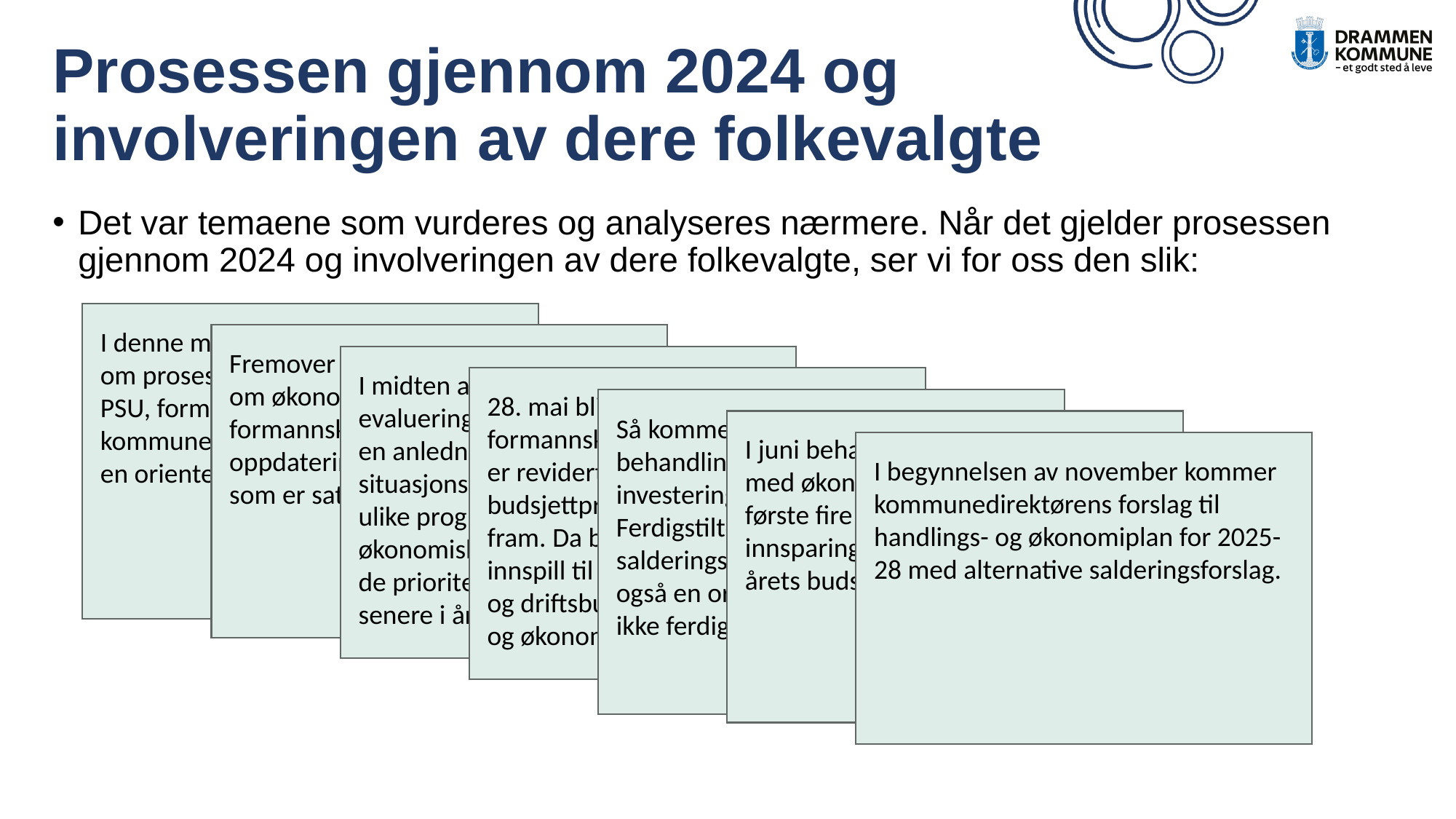

# Prosessen gjennom 2024 og involveringen av dere folkevalgte
Det var temaene som vurderes og analyseres nærmere. Når det gjelder prosessen gjennom 2024 og involveringen av dere folkevalgte, ser vi for oss den slik:

I denne møterunden får dere en sak om prosessen, og som behandles i PSU, formannskapet og kommunestyret. Hovedutvalgene får en orientering.

Fremover blir det gitt en orientering om økonomisk status i alle formannskapsmøtene. Det gis også oppdateringer på hvilke utredninger som er satt i gang.

I midten av april legges års-evalueringen for 2024 fram. Dette er en anledning til å reflektere over situasjonsbeskrivelsen innenfor de ulike programområdene og den økonomiske statusen, som grunnlag for de prioriteringene som må gjøres senere i år.

28. mai blir det budsjettseminar for formannskapet og gruppelederne. Da er revidert nasjonalbudsjett og budsjettproposisjonen for 2025 lagt fram. Da blir det også en diskusjon og innspill til både investeringsbudsjettet og driftsbudsjettet for neste handlings- og økonomiplanperiode.

Så kommer rammesaken til
behandling i juni med både investeringsbudsjett og driftsbudsjett. Ferdigstilte utredninger av salderingsforslag legges fram. Det gis også en orientering om iverksatte, men ikke ferdigstilte utredninger.

I juni behandles også 1. tertialrapport med økonomisk status etter årets første fire måneder og innsparingstiltak og revidering av
årets budsjett.

I begynnelsen av november kommer kommunedirektørens forslag til handlings- og økonomiplan for 2025-28 med alternative salderingsforslag.